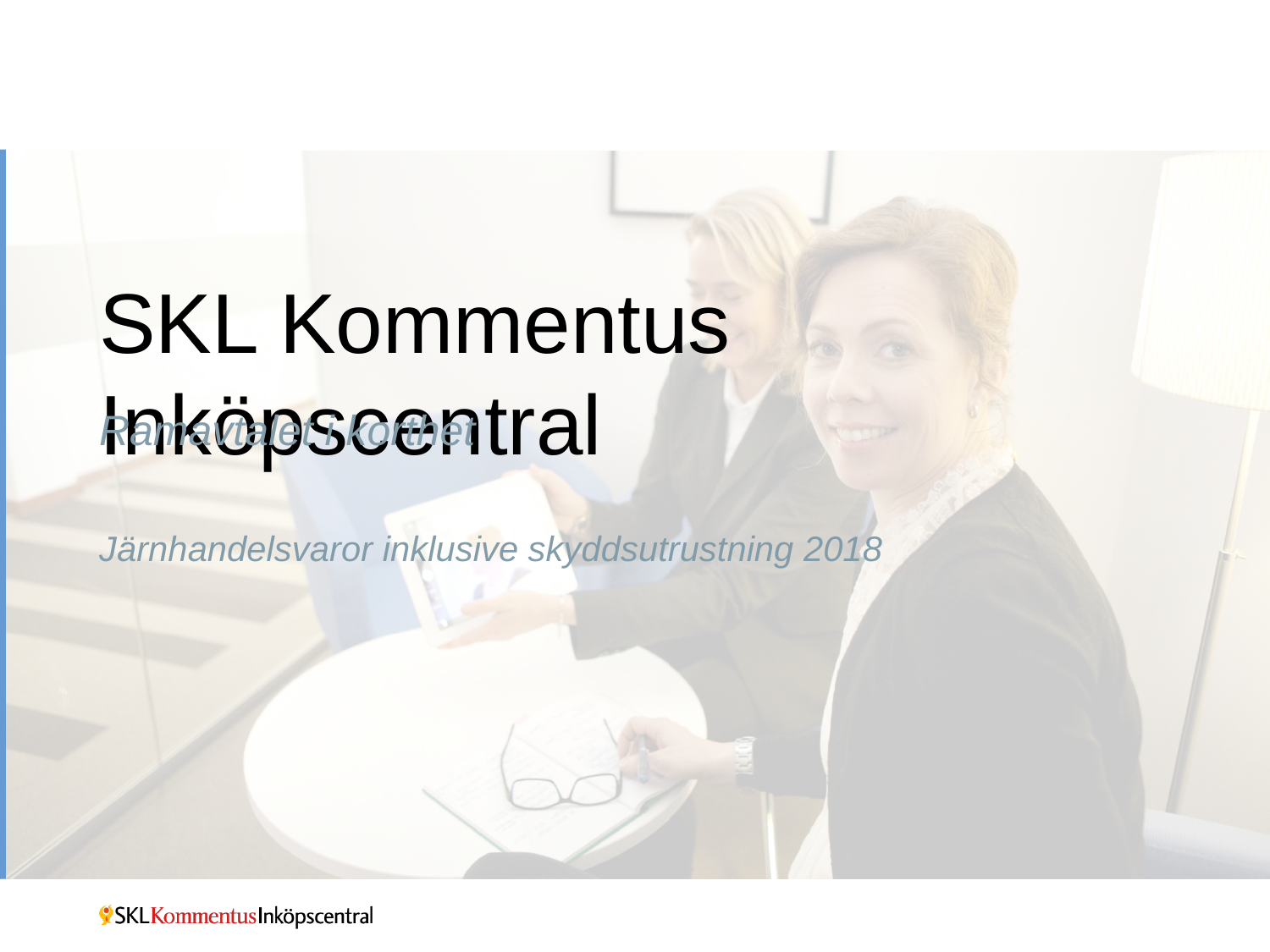

Ramavtalet i korthet

Järnhandelsvaror inklusive skyddsutrustning 2018